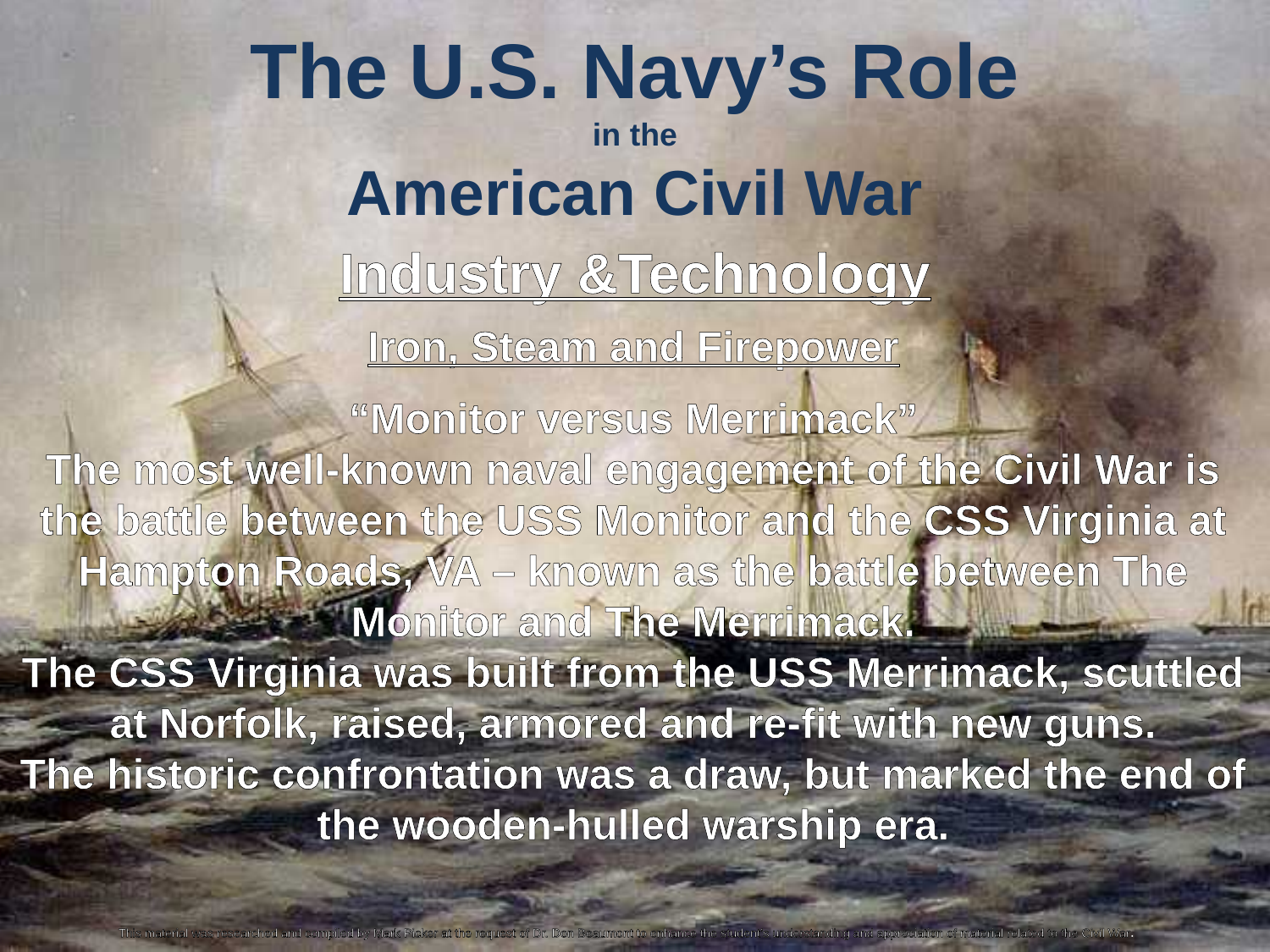

The U.S. Navy’s Role
in the
American Civil War
Industry &Technology
Iron, Steam and Firepower

“Monitor versus Merrimack”
The most well-known naval engagement of the Civil War is the battle between the USS Monitor and the CSS Virginia at Hampton Roads, VA – known as the battle between The Monitor and The Merrimack.
The CSS Virginia was built from the USS Merrimack, scuttled at Norfolk, raised, armored and re-fit with new guns.
The historic confrontation was a draw, but marked the end of the wooden-hulled warship era.

This material was researched and compiled by Mark Picker at the request of Dr. Don Beaumont to enhance the student’s understanding and appreciation of material related to the Civil War.